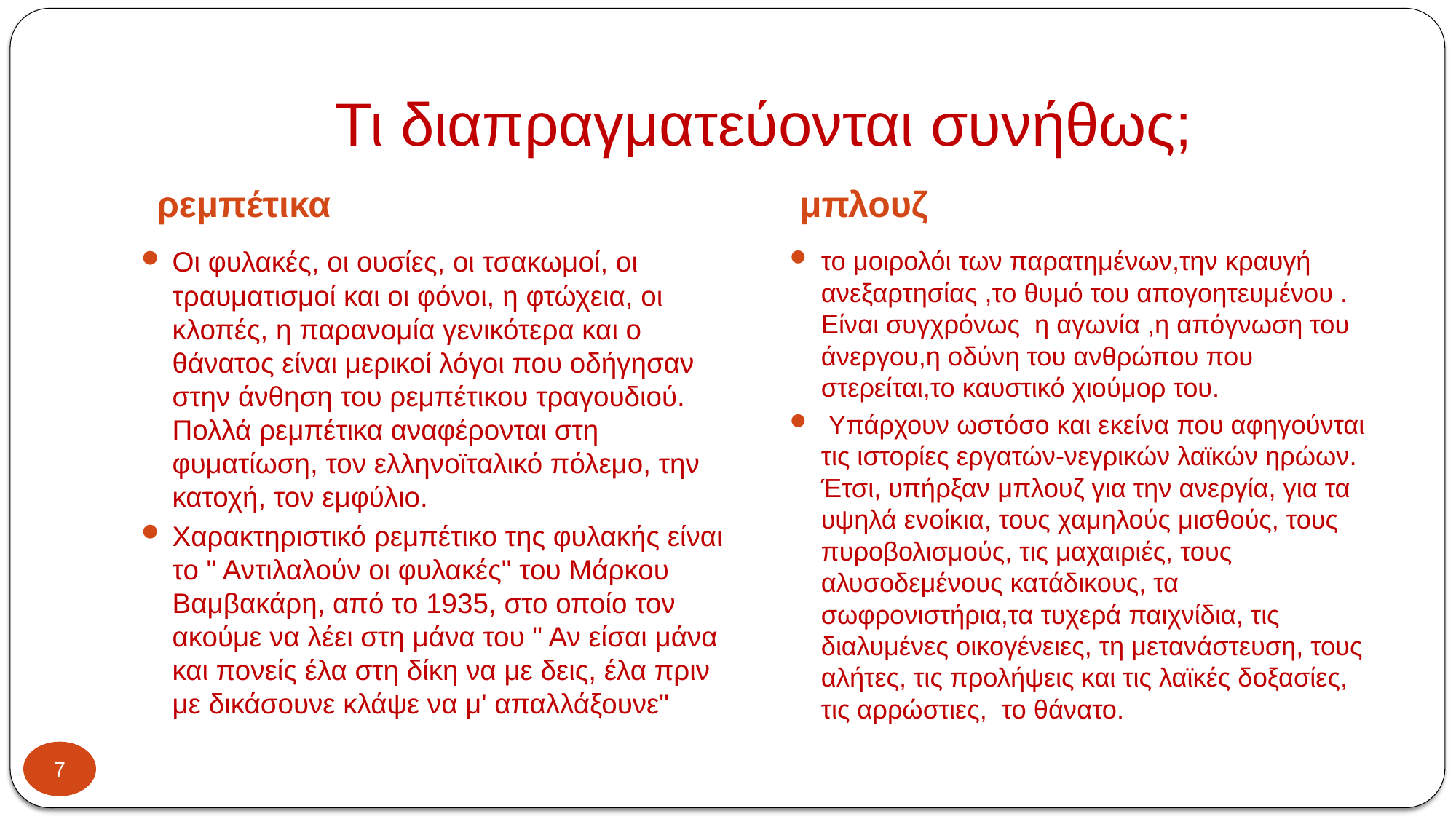

# Τι διαπραγματεύονται συνήθως;
ρεμπέτικα
μπλουζ
Οι φυλακές, οι ουσίες, οι τσακωμοί, οι τραυματισμοί και οι φόνοι, η φτώχεια, οι κλοπές, η παρανομία γενικότερα και ο θάνατος είναι μερικοί λόγοι που οδήγησαν στην άνθηση του ρεμπέτικου τραγουδιού. Πολλά ρεμπέτικα αναφέρονται στη φυματίωση, τον ελληνοϊταλικό πόλεμο, την κατοχή, τον εμφύλιο.
Χαρακτηριστικό ρεμπέτικο της φυλακής είναι το " Αντιλαλούν οι φυλακές" του Μάρκου Βαμβακάρη, από το 1935, στο οποίο τον ακούμε να λέει στη μάνα του " Αν είσαι μάνα και πονείς έλα στη δίκη να με δεις, έλα πριν με δικάσουνε κλάψε να μ' απαλλάξουνε"

το μοιρολόι των παρατημένων,την κραυγή ανεξαρτησίας ,το θυμό του απογοητευμένου . Είναι συγχρόνως  η αγωνία ,η απόγνωση του άνεργου,η οδύνη του ανθρώπου που στερείται,το καυστικό χιούμορ του.
 Υπάρχουν ωστόσο και εκείνα που αφηγούνται τις ιστορίες εργατών-νεγρικών λαϊκών ηρώων. Έτσι, υπήρξαν μπλουζ για την ανεργία, για τα υψηλά ενοίκια, τους χαμηλούς μισθούς, τους πυροβολισμούς, τις μαχαιριές, τους αλυσοδεμένους κατάδικους, τα σωφρονιστήρια,τα τυχερά παιχνίδια, τις διαλυμένες οικογένειες, τη μετανάστευση, τους αλήτες, τις προλήψεις και τις λαϊκές δοξασίες, τις αρρώστιες,  το θάνατο.
7